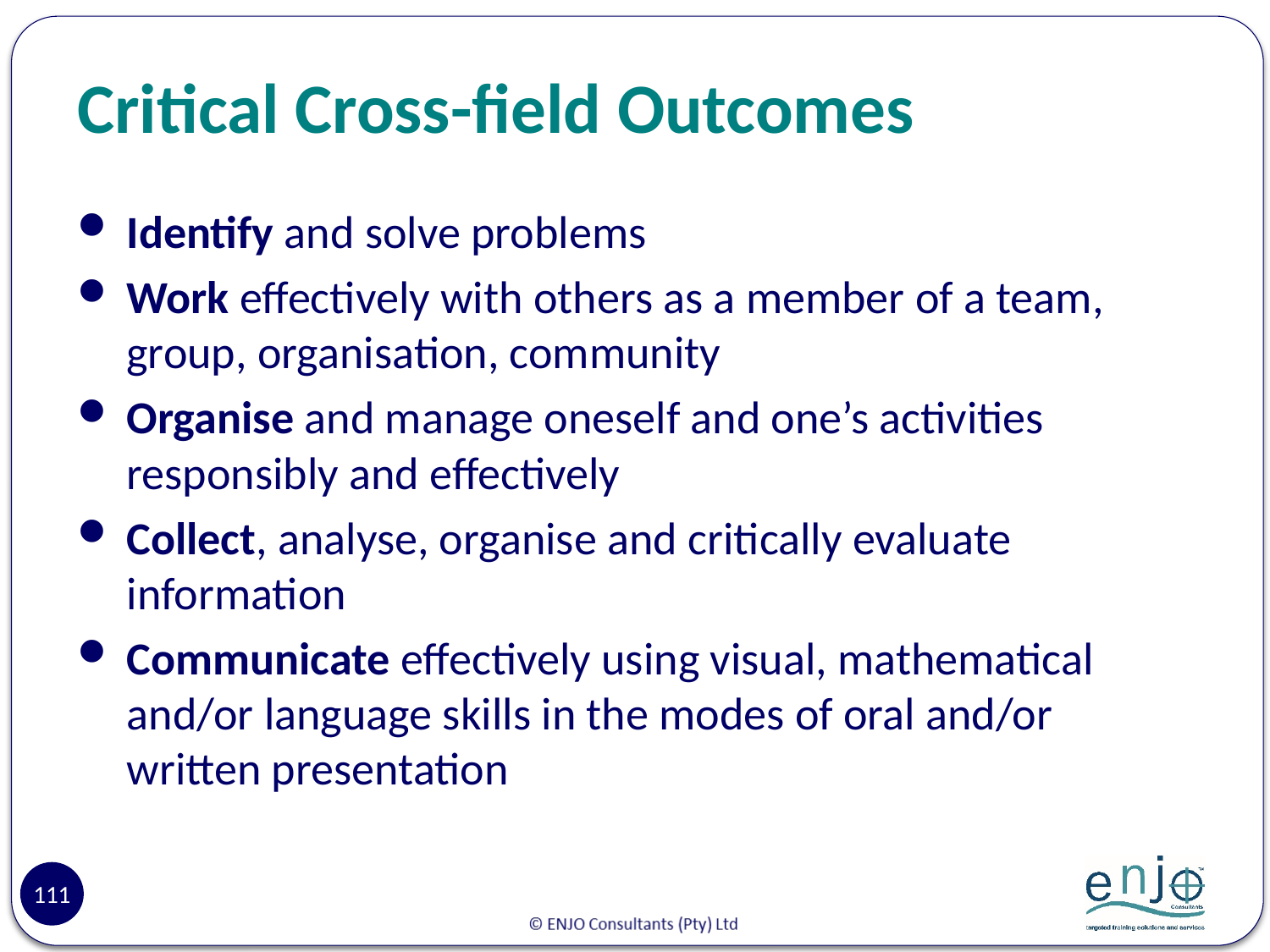

# Critical Cross-field Outcomes
Identify and solve problems
Work effectively with others as a member of a team, group, organisation, community
Organise and manage oneself and one’s activities responsibly and effectively
Collect, analyse, organise and critically evaluate information
Communicate effectively using visual, mathematical and/or language skills in the modes of oral and/or written presentation

111